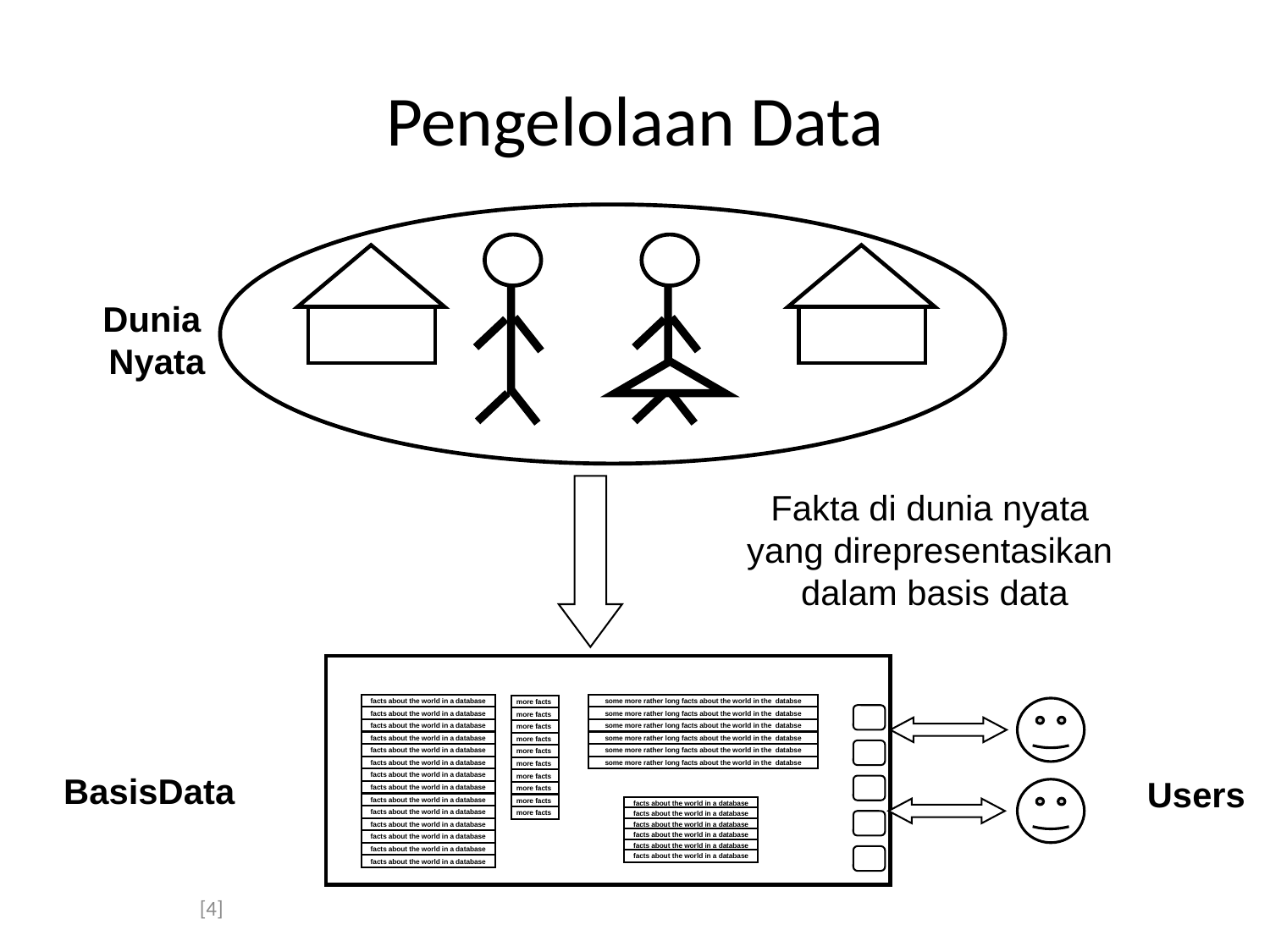

# Pengelolaan Data

Dunia
Nyata

Fakta di dunia nyata
yang direpresentasikan
dalam basis data

facts about the world in a database
some more rather long facts about the world in the  databse
more facts

facts about the world in a database
some more rather long facts about the world in the  databse
more facts

facts about the world in a database
some more rather long facts about the world in the  databse
more facts
facts about the world in a database
some more rather long facts about the world in the  databse
more facts

facts about the world in a database
some more rather long facts about the world in the  databse
more facts
facts about the world in a database
some more rather long facts about the world in the  databse
more facts
BasisData
Users
facts about the world in a database
more facts

facts about the world in a database
more facts
facts about the world in a database
more facts
facts about the world in a database

facts about the world in a database
more facts
facts about the world in a database

facts about the world in a database
facts about the world in a database
facts about the world in a database
facts about the world in a database
facts about the world in a database
facts about the world in a database

facts about the world in a database
facts about the world in a database
[4]